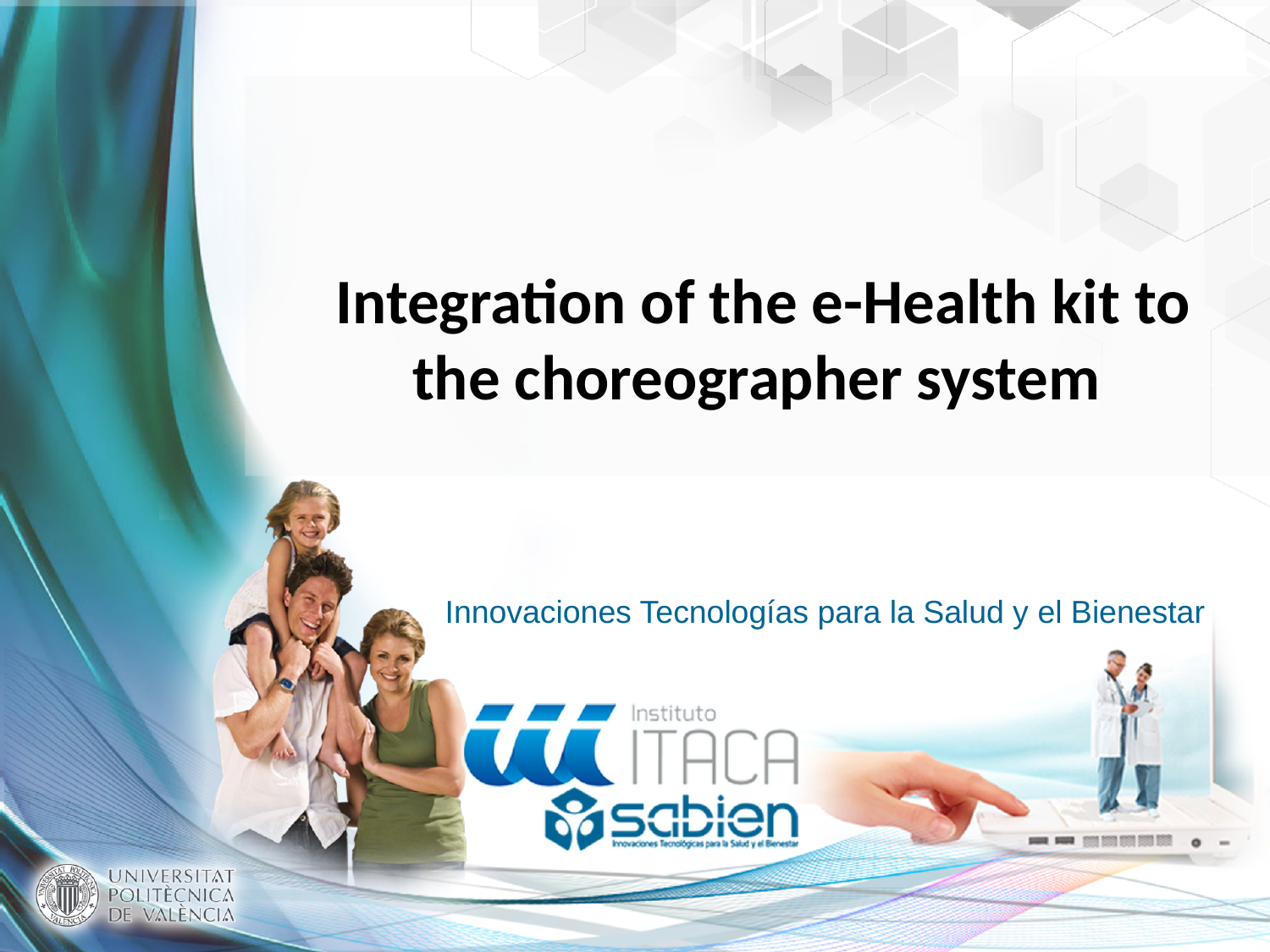

Integration of the e-Health kit to the choreographer system